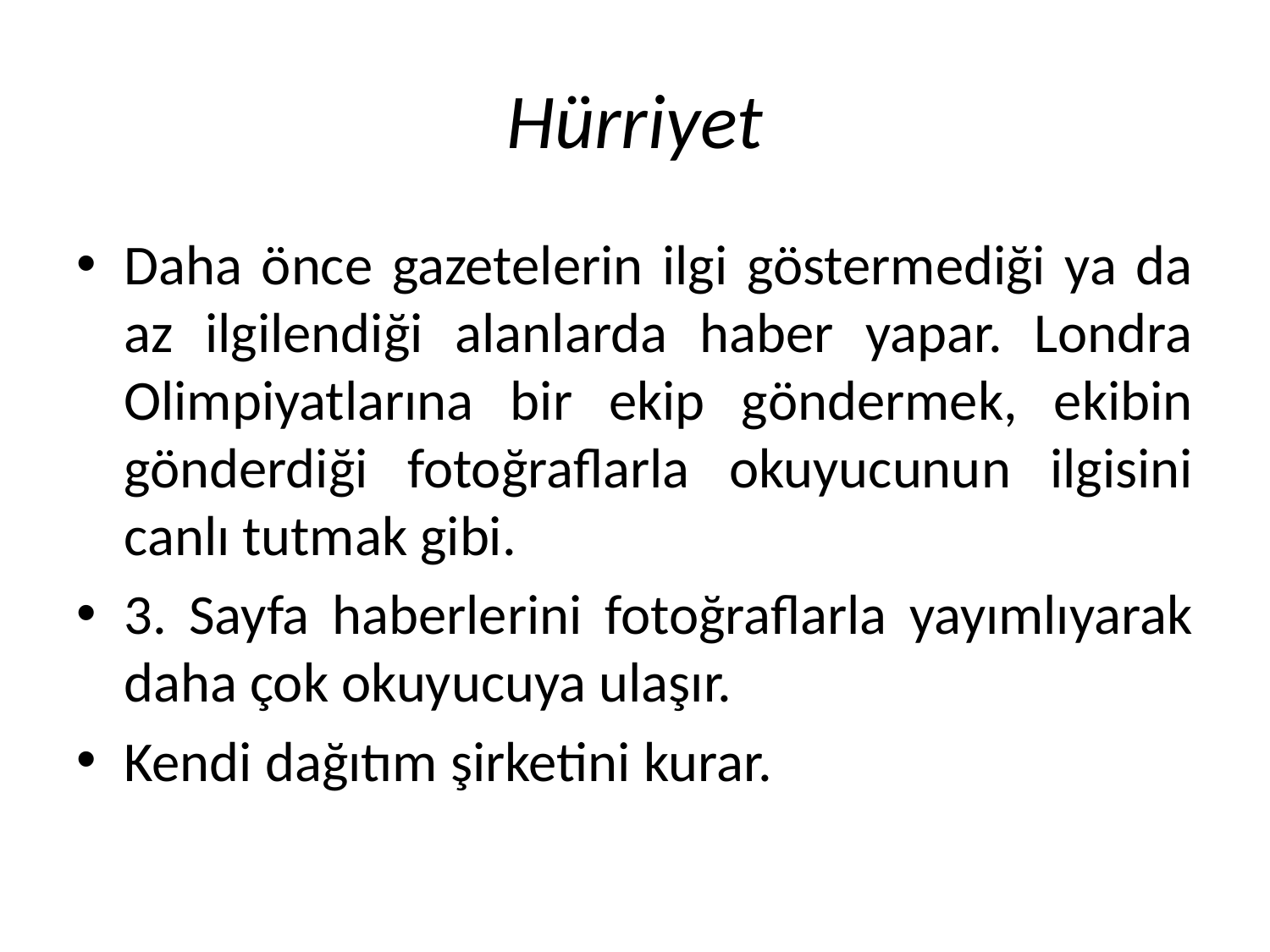

# Hürriyet
Daha önce gazetelerin ilgi göstermediği ya da az ilgilendiği alanlarda haber yapar. Londra Olimpiyatlarına bir ekip göndermek, ekibin gönderdiği fotoğraflarla okuyucunun ilgisini canlı tutmak gibi.
3. Sayfa haberlerini fotoğraflarla yayımlıyarak daha çok okuyucuya ulaşır.
Kendi dağıtım şirketini kurar.